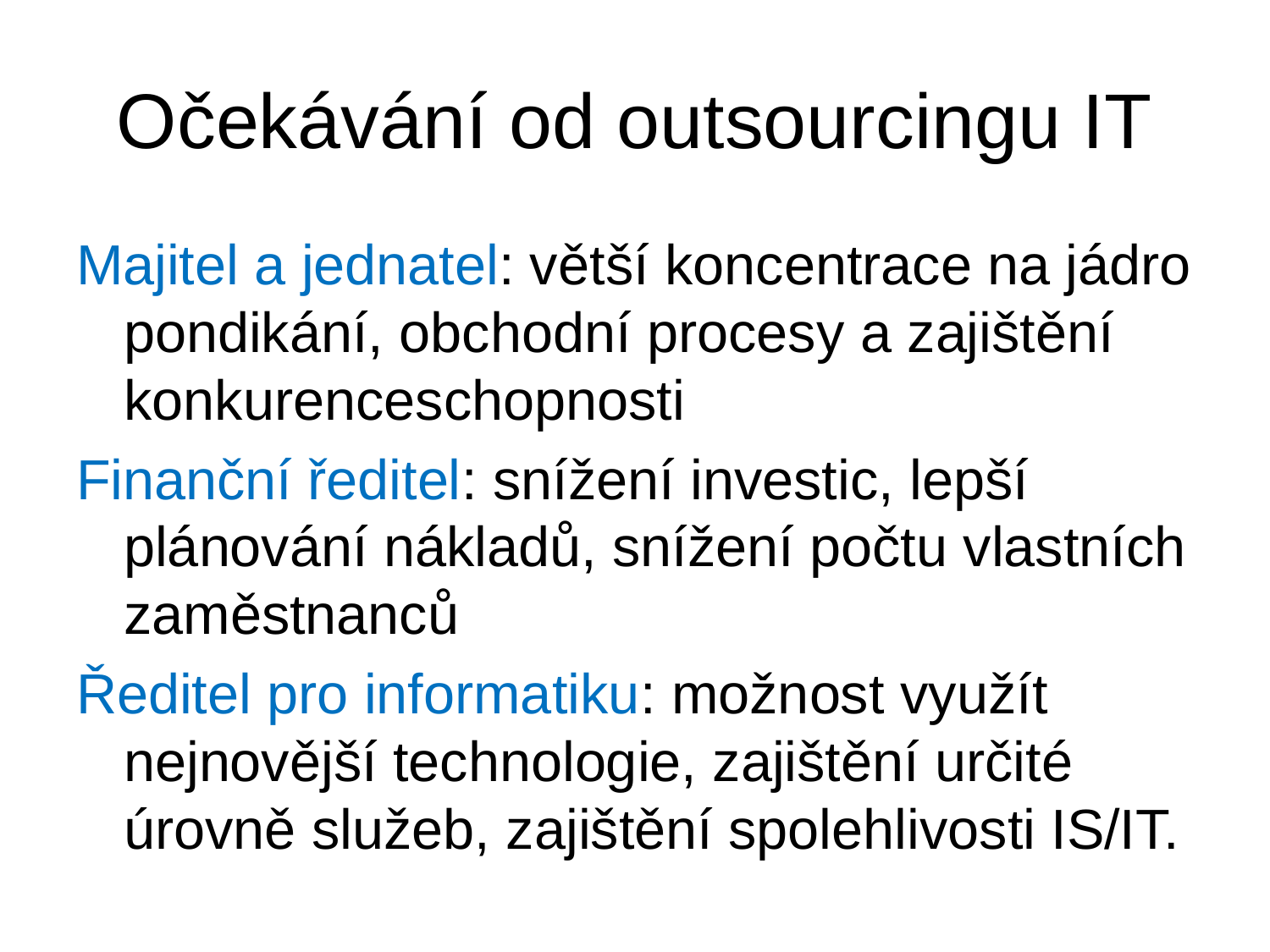

# Očekávání od outsourcingu IT
Majitel a jednatel: větší koncentrace na jádro pondikání, obchodní procesy a zajištění konkurenceschopnosti
Finanční ředitel: snížení investic, lepší plánování nákladů, snížení počtu vlastních zaměstnanců
Ředitel pro informatiku: možnost využít nejnovější technologie, zajištění určité úrovně služeb, zajištění spolehlivosti IS/IT.